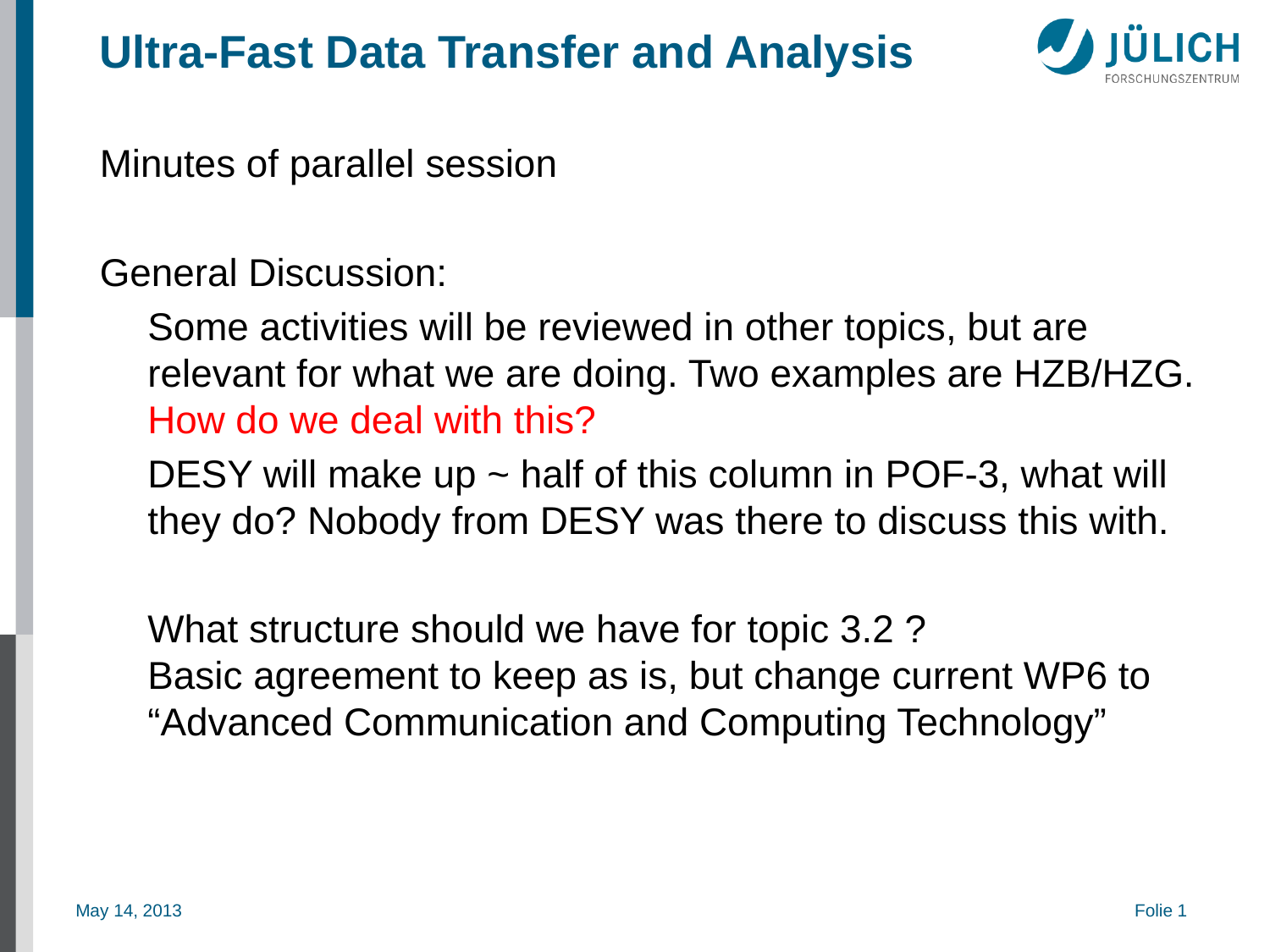

# Ultra-Fast Data Transfer and Analysis
Minutes of parallel session

General Discussion:
	Some activities will be reviewed in other topics, but are relevant for what we are doing. Two examples are HZB/HZG.
How do we deal with this?
	DESY will make up ~ half of this column in POF-3, what will they do? Nobody from DESY was there to discuss this with.

	What structure should we have for topic 3.2 ?
Basic agreement to keep as is, but change current WP6 to
“Advanced Communication and Computing Technology”